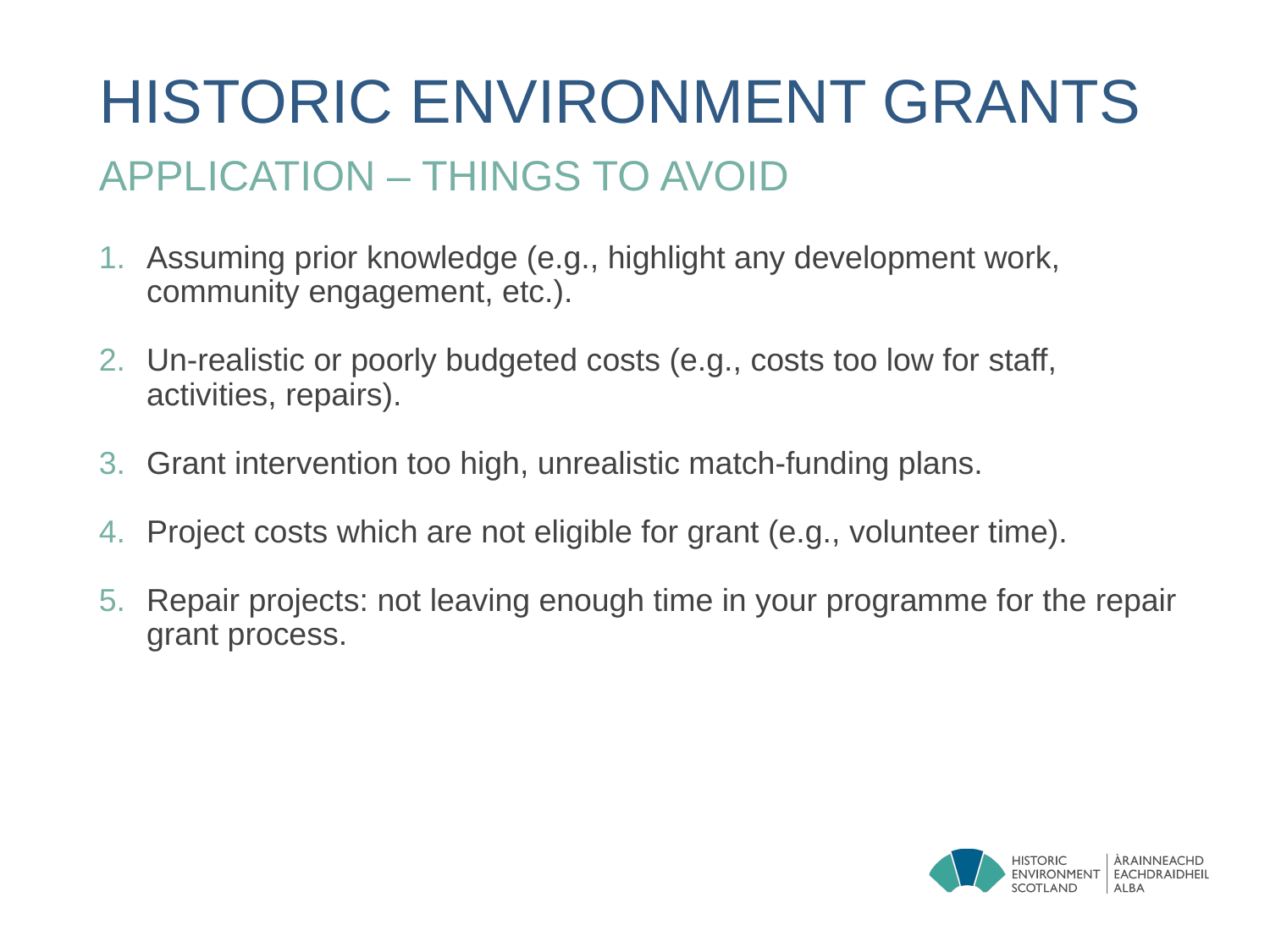

# HISTORIC ENVIRONMENT GRANTS
APPLICATION – things TO AVOID
Assuming prior knowledge (e.g., highlight any development work, community engagement, etc.).

Un-realistic or poorly budgeted costs (e.g., costs too low for staff, activities, repairs).

Grant intervention too high, unrealistic match-funding plans.

Project costs which are not eligible for grant (e.g., volunteer time).

Repair projects: not leaving enough time in your programme for the repair grant process.